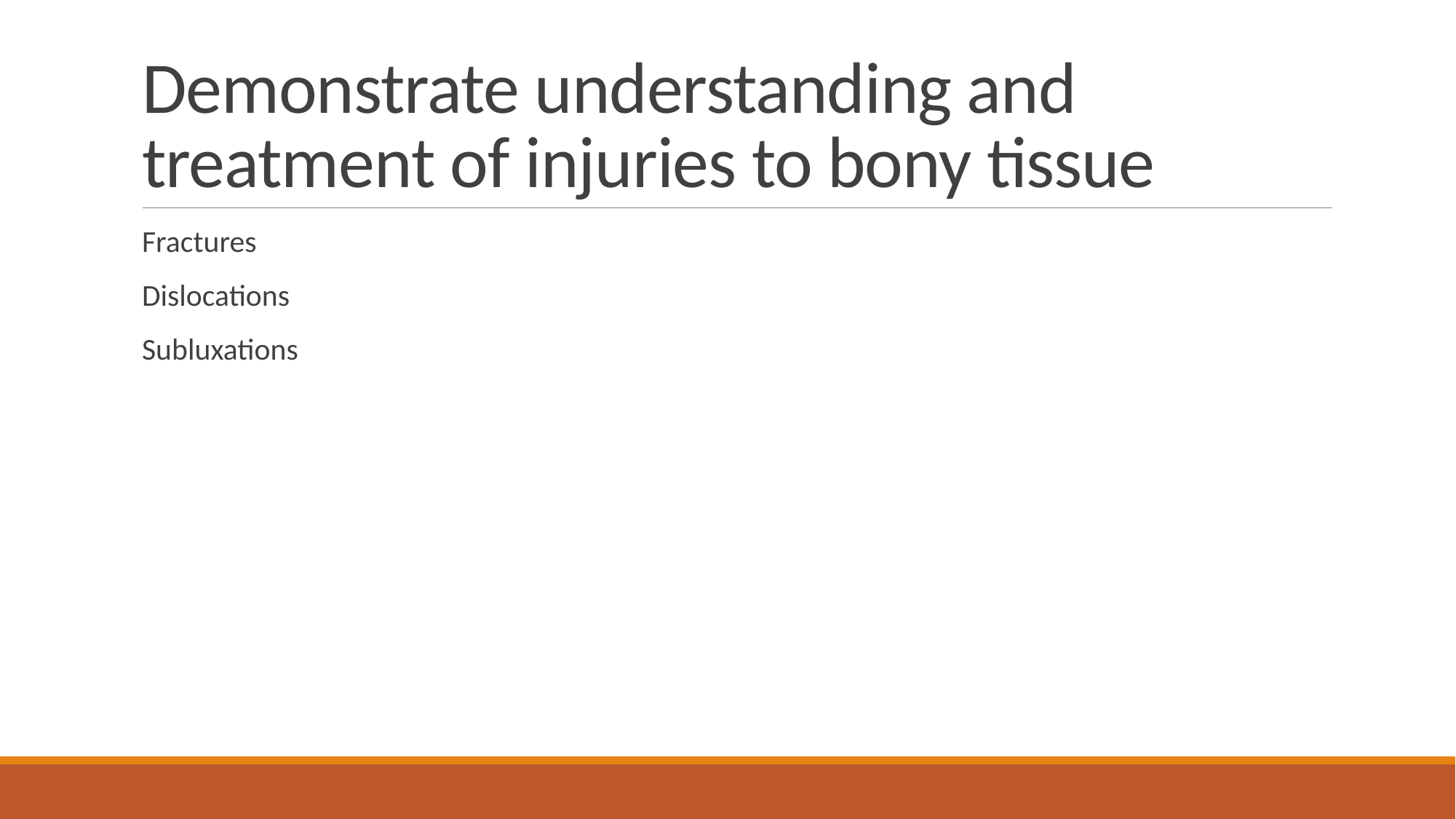

# Demonstrate understanding and treatment of injuries to bony tissue
Fractures
Dislocations
Subluxations